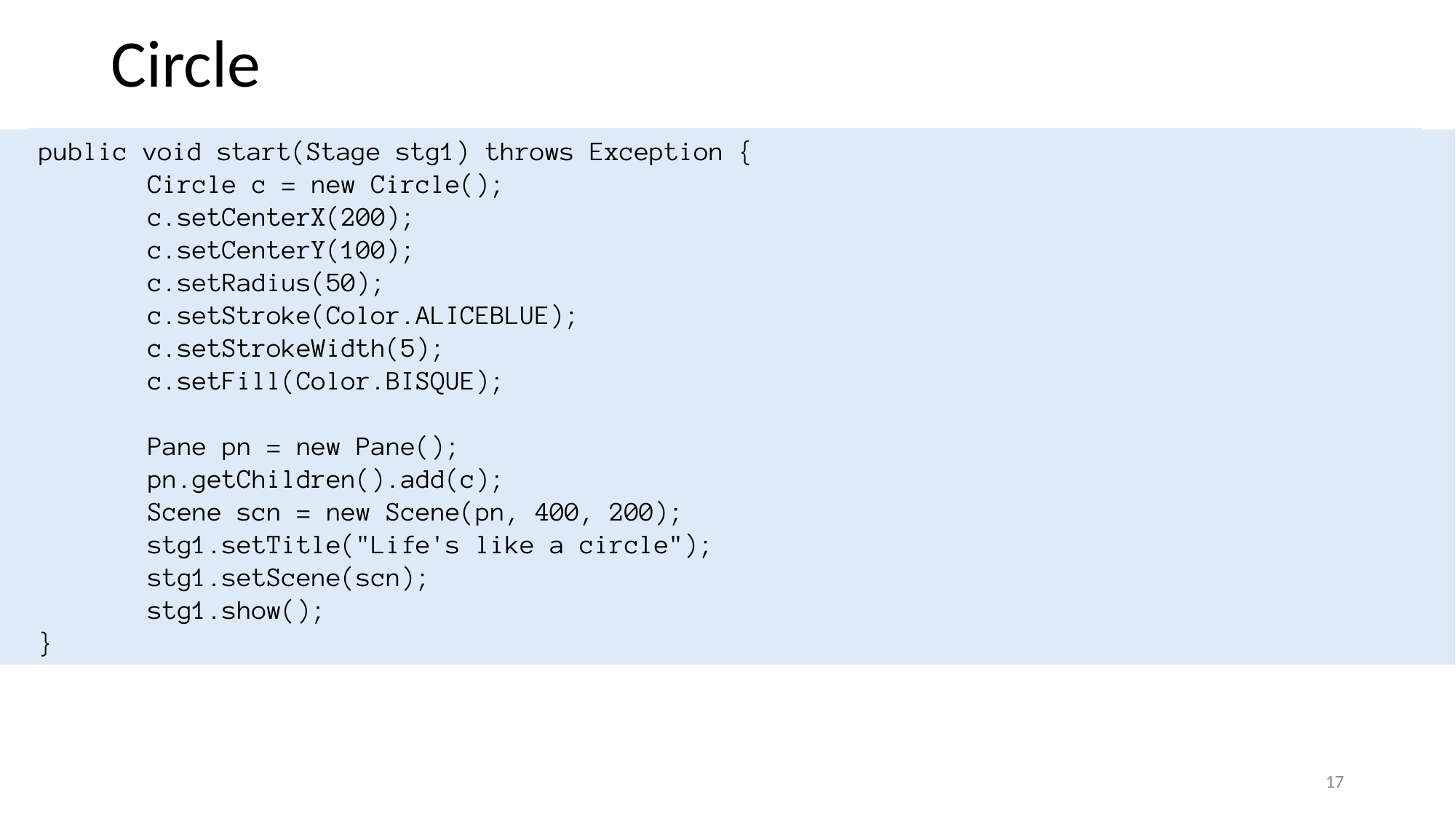

# Circle
public void start(Stage stg1) throws Exception {
	Circle c = new Circle();
	c.setCenterX(200);
	c.setCenterY(100);
	c.setRadius(50);
	c.setStroke(Color.ALICEBLUE);
	c.setStrokeWidth(5);
	c.setFill(Color.BISQUE);

	Pane pn = new Pane();
	pn.getChildren().add(c);
	Scene scn = new Scene(pn, 400, 200);
	stg1.setTitle("Life's like a circle");
	stg1.setScene(scn);
	stg1.show();
}

17